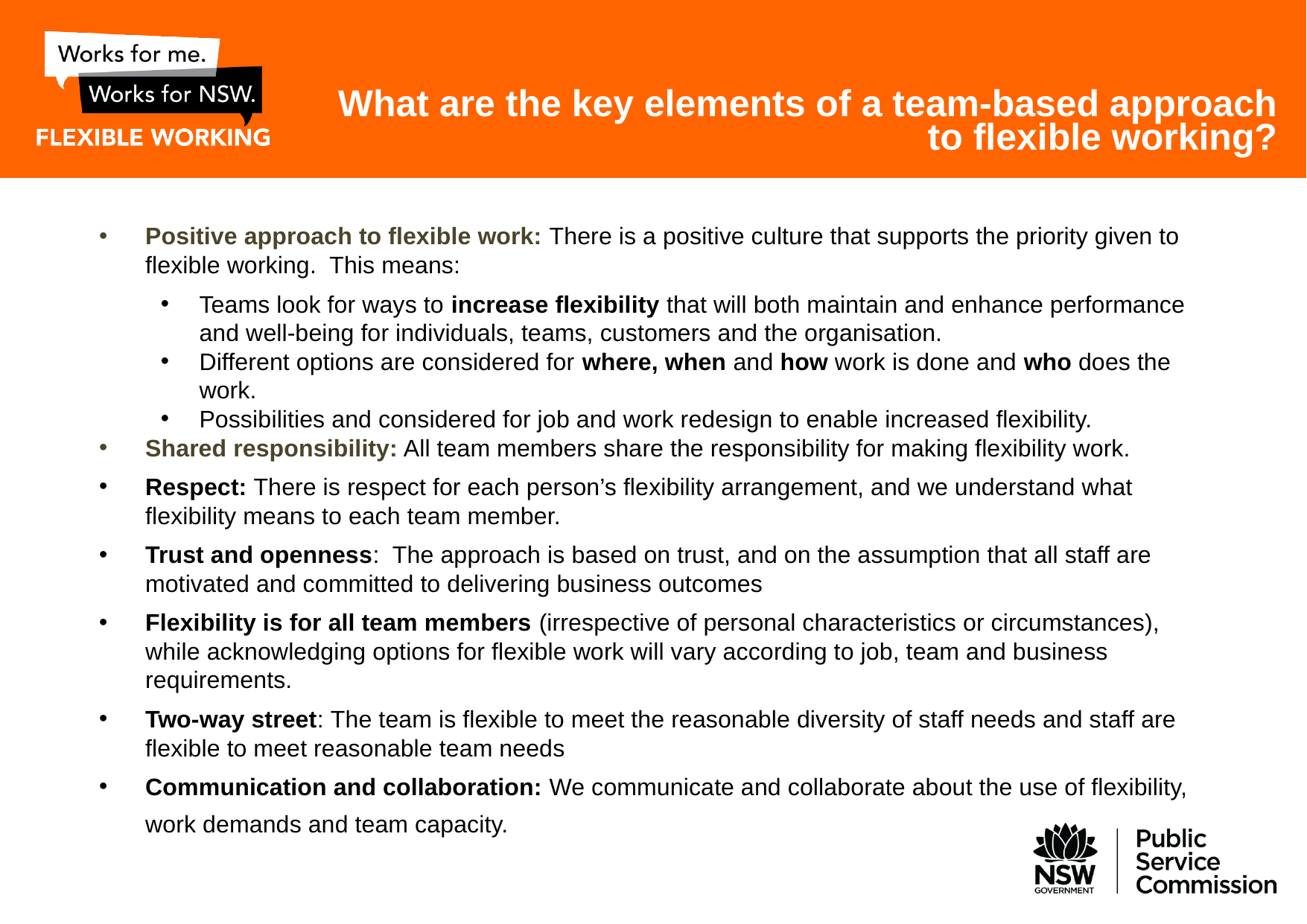

# What are the key elements of a team-based approach to flexible working?
Positive approach to flexible work: There is a positive culture that supports the priority given to flexible working.  This means:
Teams look for ways to increase flexibility that will both maintain and enhance performance and well-being for individuals, teams, customers and the organisation.
Different options are considered for where, when and how work is done and who does the work.
Possibilities and considered for job and work redesign to enable increased flexibility.
Shared responsibility: All team members share the responsibility for making flexibility work.
Respect: There is respect for each person’s flexibility arrangement, and we understand what flexibility means to each team member.
Trust and openness:  The approach is based on trust, and on the assumption that all staff are motivated and committed to delivering business outcomes
Flexibility is for all team members (irrespective of personal characteristics or circumstances), while acknowledging options for flexible work will vary according to job, team and business requirements.
Two-way street: The team is flexible to meet the reasonable diversity of staff needs and staff are flexible to meet reasonable team needs
Communication and collaboration: We communicate and collaborate about the use of flexibility, work demands and team capacity.